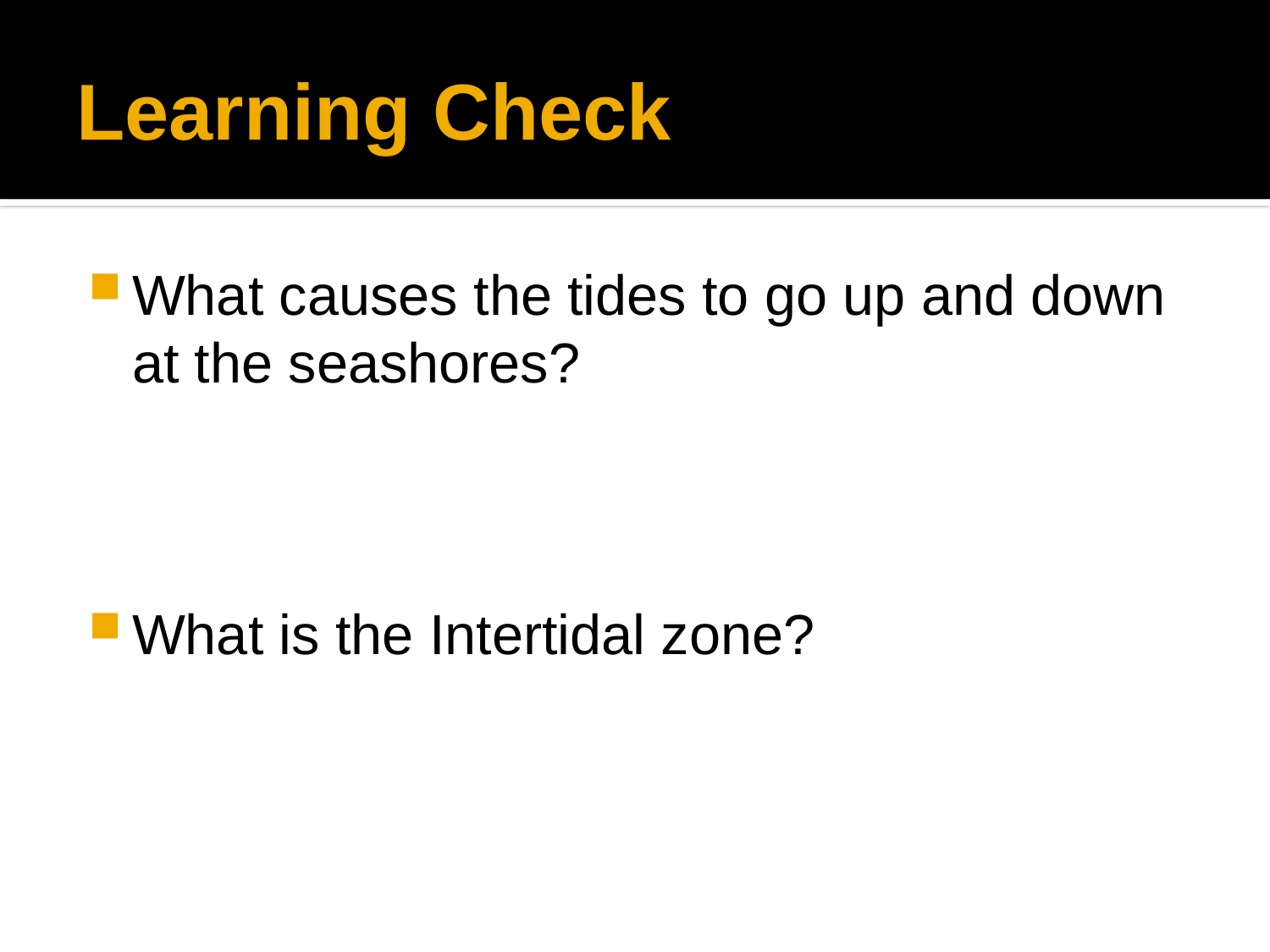

# Learning Check
What causes the tides to go up and down at the seashores?

What is the Intertidal zone?